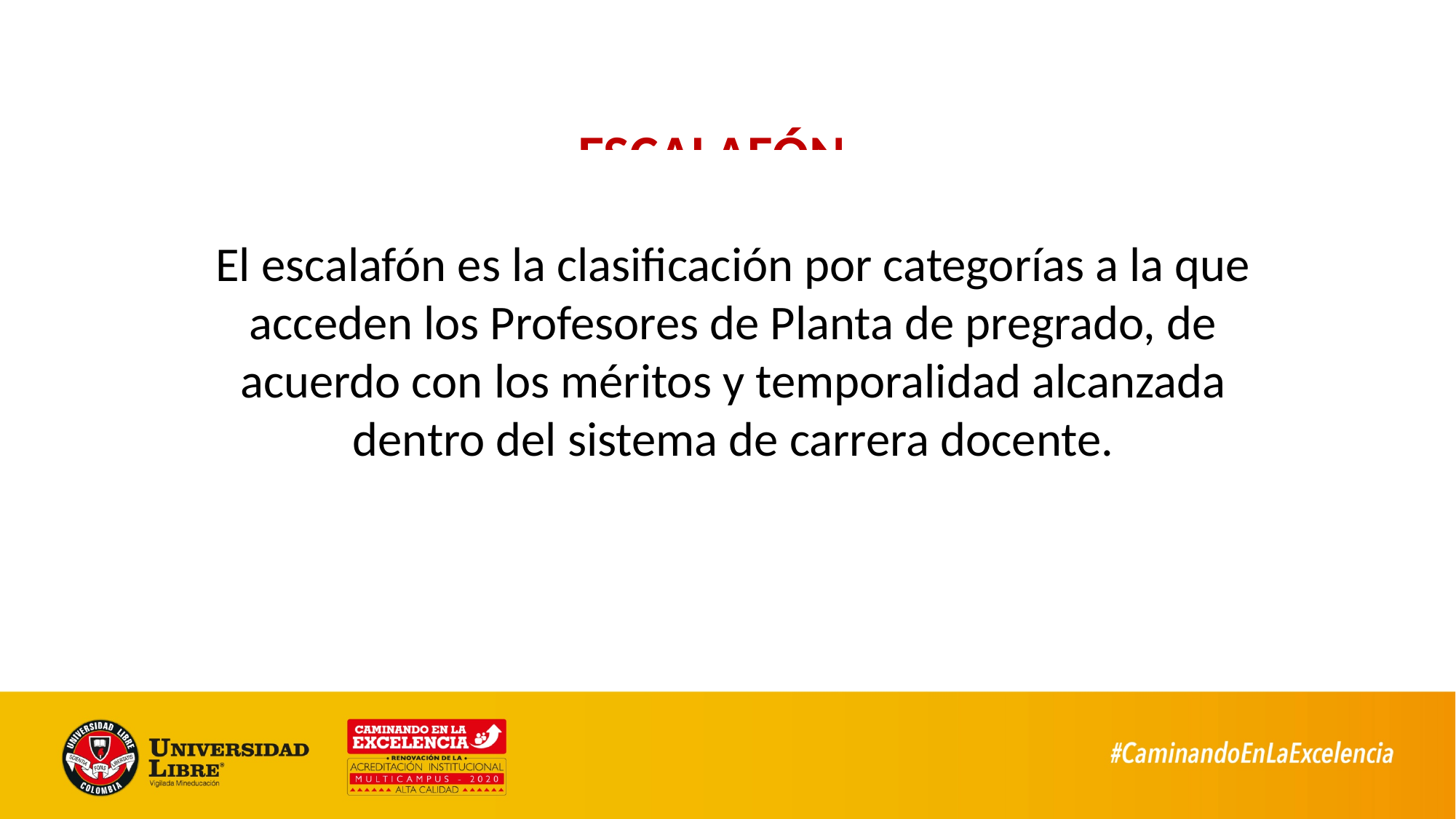

# ESCALAFÓN
El escalafón es la clasificación por categorías a la que acceden los Profesores de Planta de pregrado, de acuerdo con los méritos y temporalidad alcanzada dentro del sistema de carrera docente.